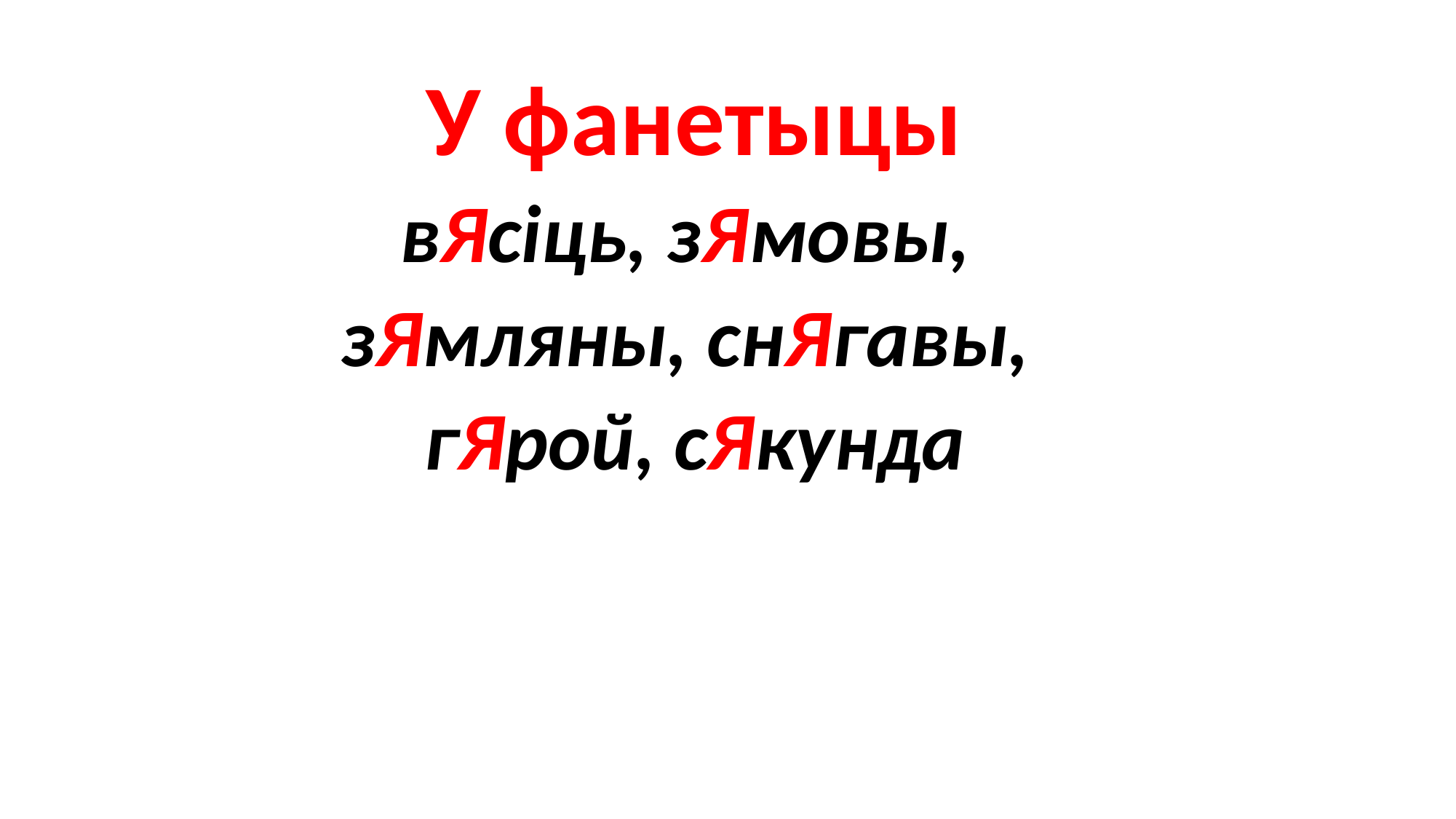

#

У фанетыцы
вЯсіць, зЯмовы,
зЯмляны, снЯгавы,
гЯрой, сЯкунда